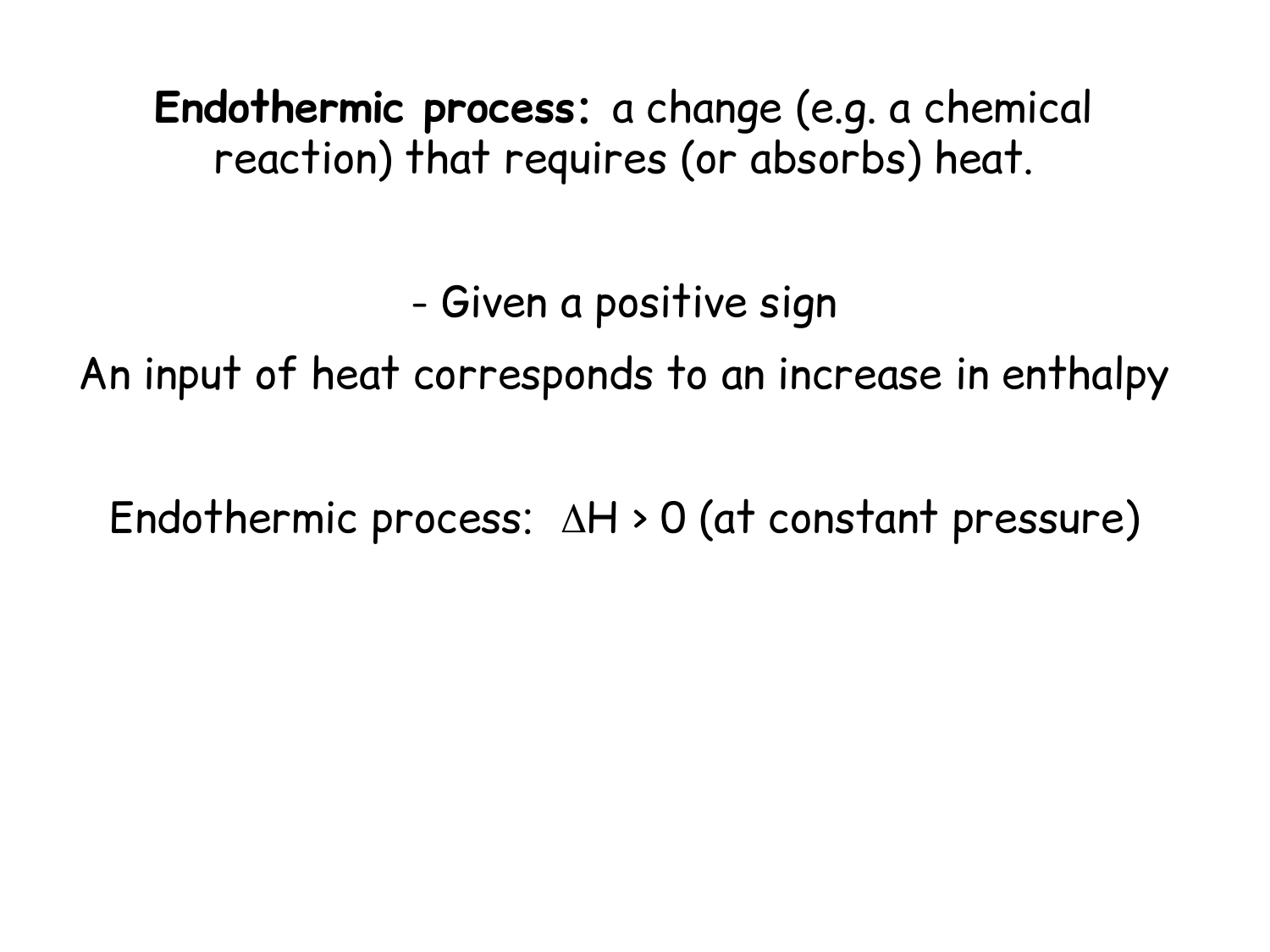

Endothermic process: a change (e.g. a chemical reaction) that requires (or absorbs) heat.

- Given a positive sign
An input of heat corresponds to an increase in enthalpy

Endothermic process:  ΔH > 0 (at constant pressure)